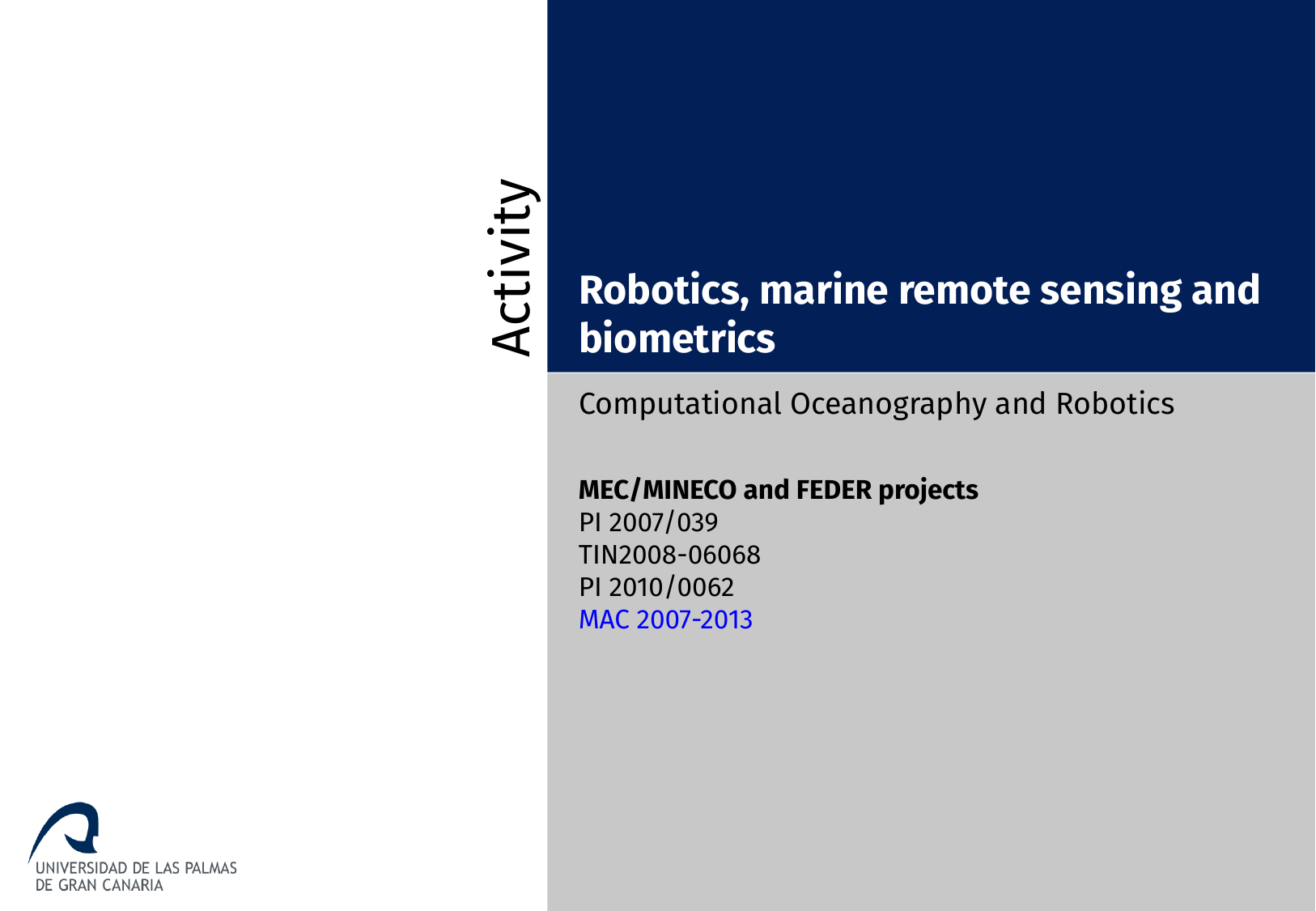

# Robotics, marine remote sensing and biometrics
Computational Oceanography and Robotics
MEC/MINECO and FEDER projects
PI 2007/039
TIN2008-06068
PI 2010/0062
MAC 2007-2013